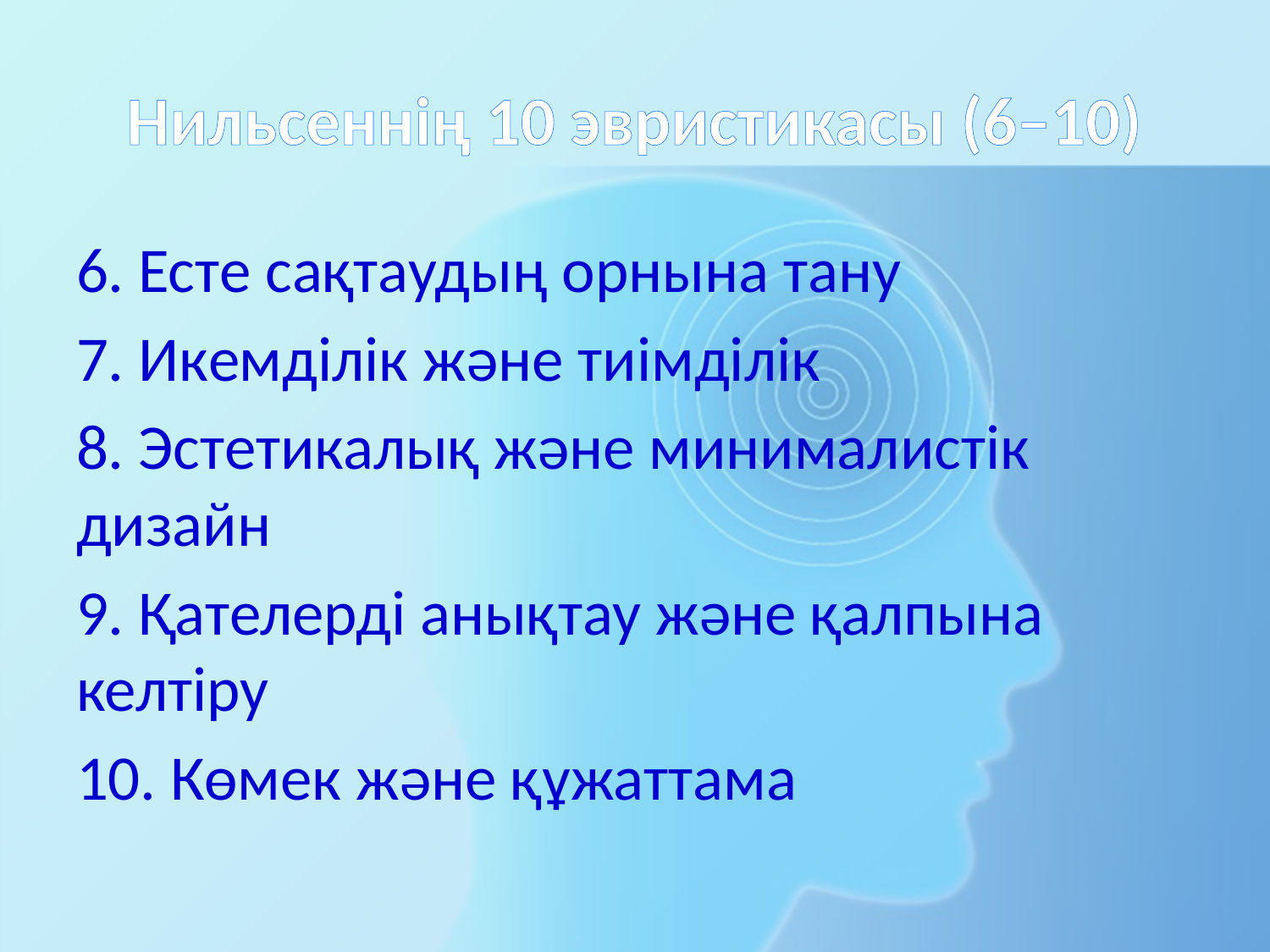

# Нильсеннің 10 эвристикасы (6–10)
6. Есте сақтаудың орнына тану
7. Икемділік және тиімділік
8. Эстетикалық және минималистік дизайн
9. Қателерді анықтау және қалпына келтіру
10. Көмек және құжаттама